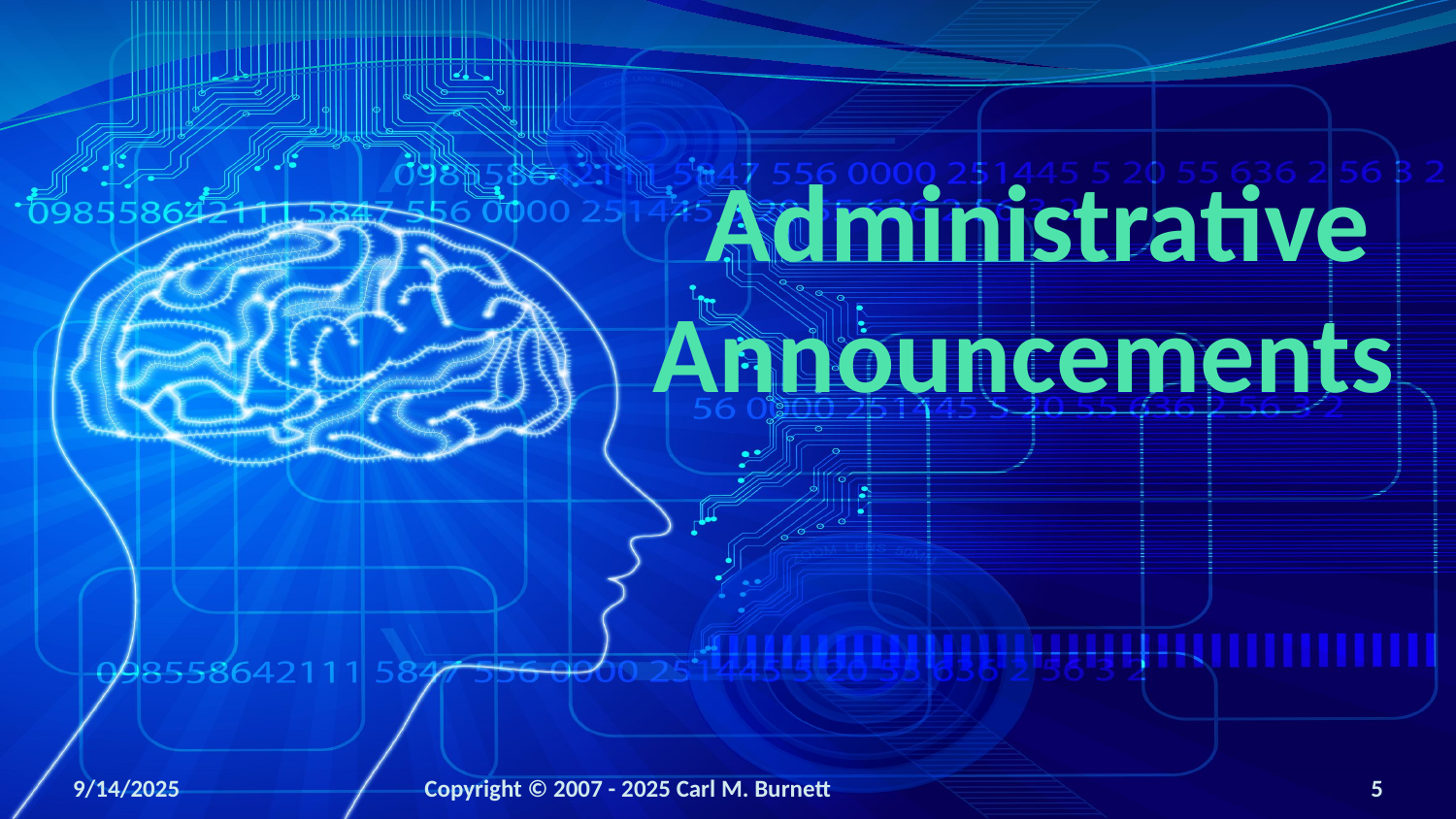

# Administrative Announcements

9/14/2025
Copyright © 2007 - 2025 Carl M. Burnett
5